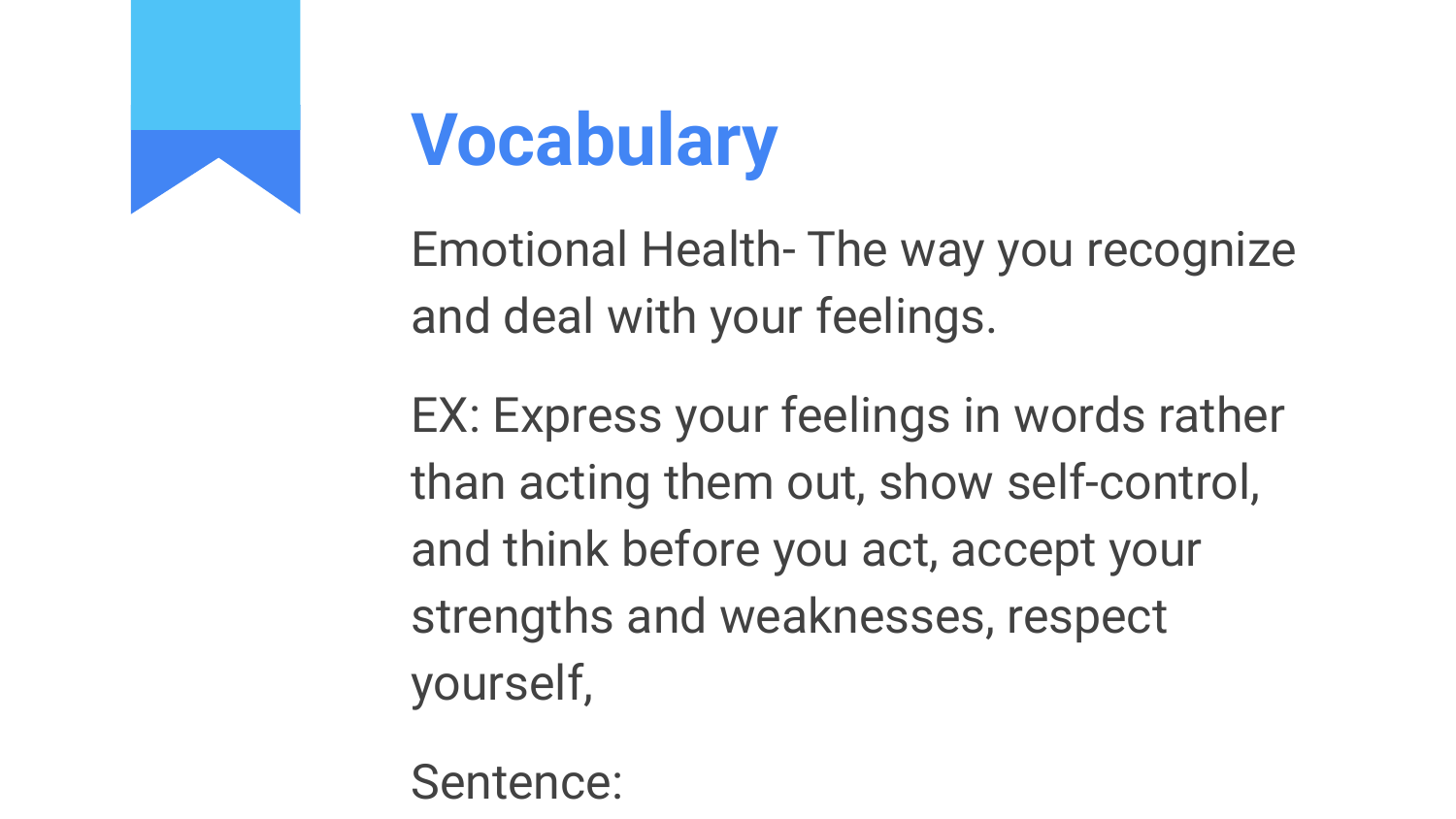

# Vocabulary
Emotional Health- The way you recognize and deal with your feelings.
EX: Express your feelings in words rather than acting them out, show self-control, and think before you act, accept your strengths and weaknesses, respect yourself,
Sentence: